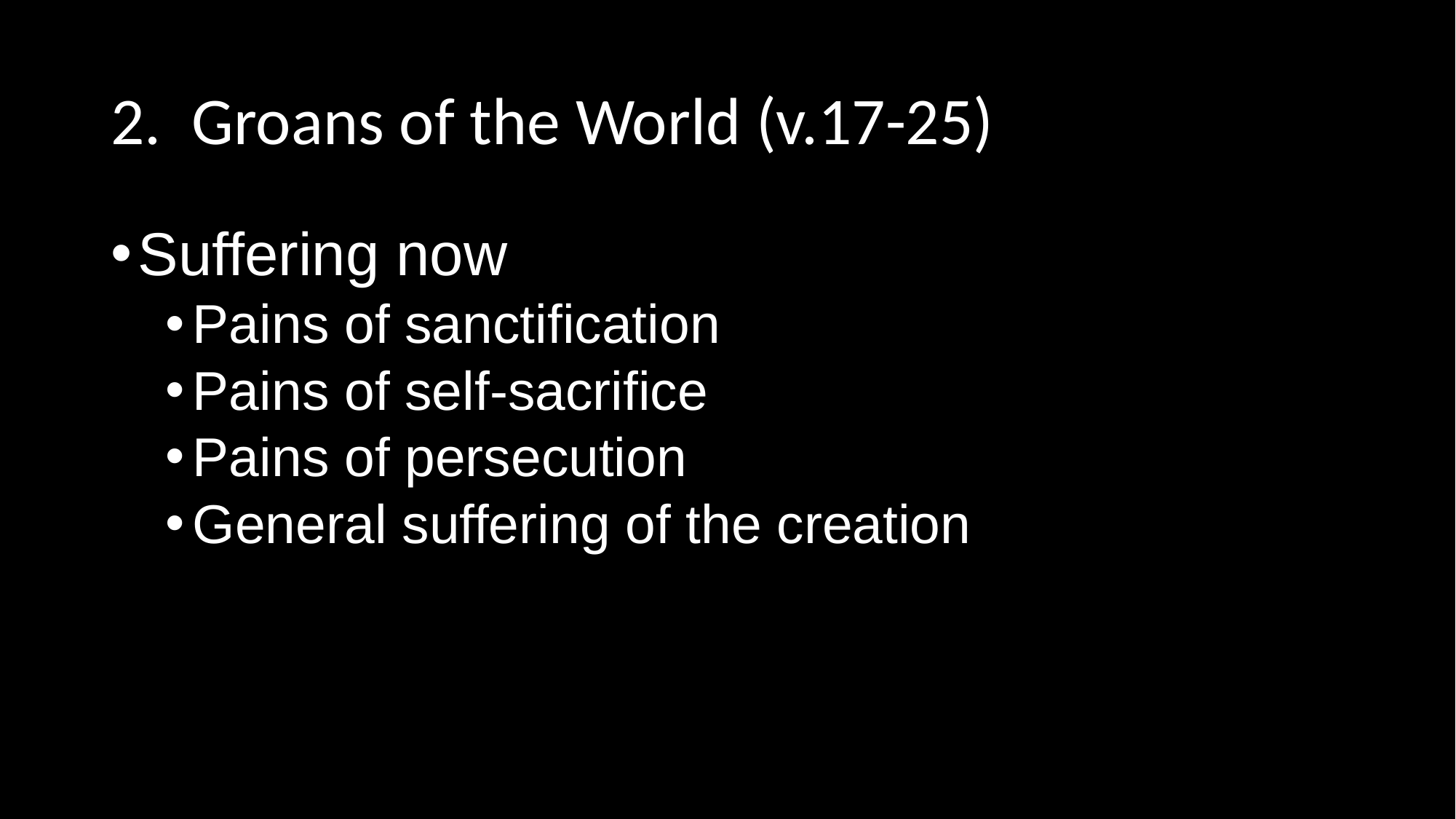

# 2.  Groans of the World (v.17-25)
Suffering now
Pains of sanctification
Pains of self-sacrifice
Pains of persecution
General suffering of the creation